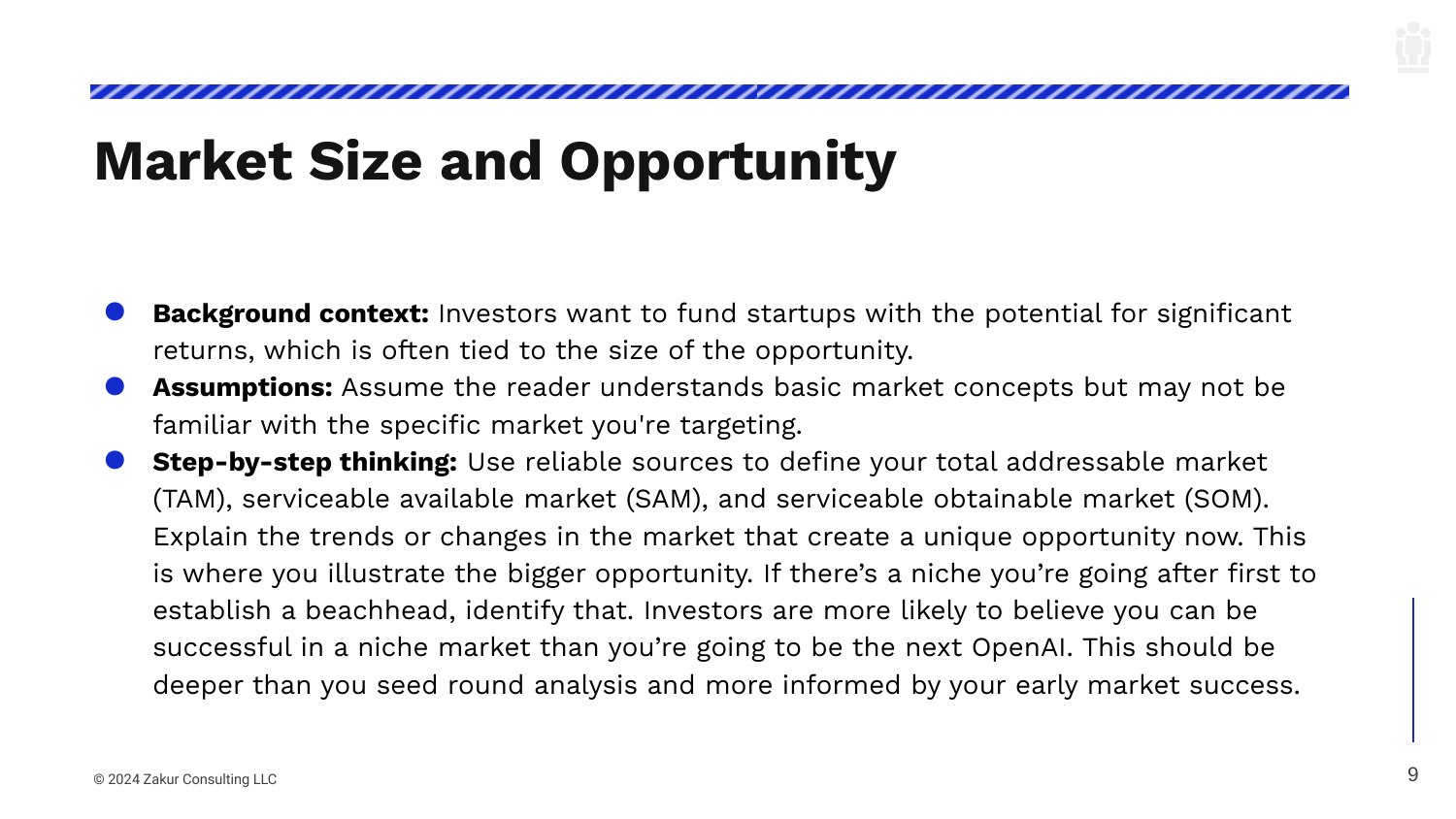

# Market Size and Opportunity
Background context: Investors want to fund startups with the potential for significant returns, which is often tied to the size of the opportunity.
Assumptions: Assume the reader understands basic market concepts but may not be familiar with the specific market you're targeting.
Step-by-step thinking: Use reliable sources to define your total addressable market (TAM), serviceable available market (SAM), and serviceable obtainable market (SOM). Explain the trends or changes in the market that create a unique opportunity now. This is where you illustrate the bigger opportunity. If there’s a niche you’re going after first to establish a beachhead, identify that. Investors are more likely to believe you can be successful in a niche market than you’re going to be the next OpenAI. This should be deeper than you seed round analysis and more informed by your early market success.
9